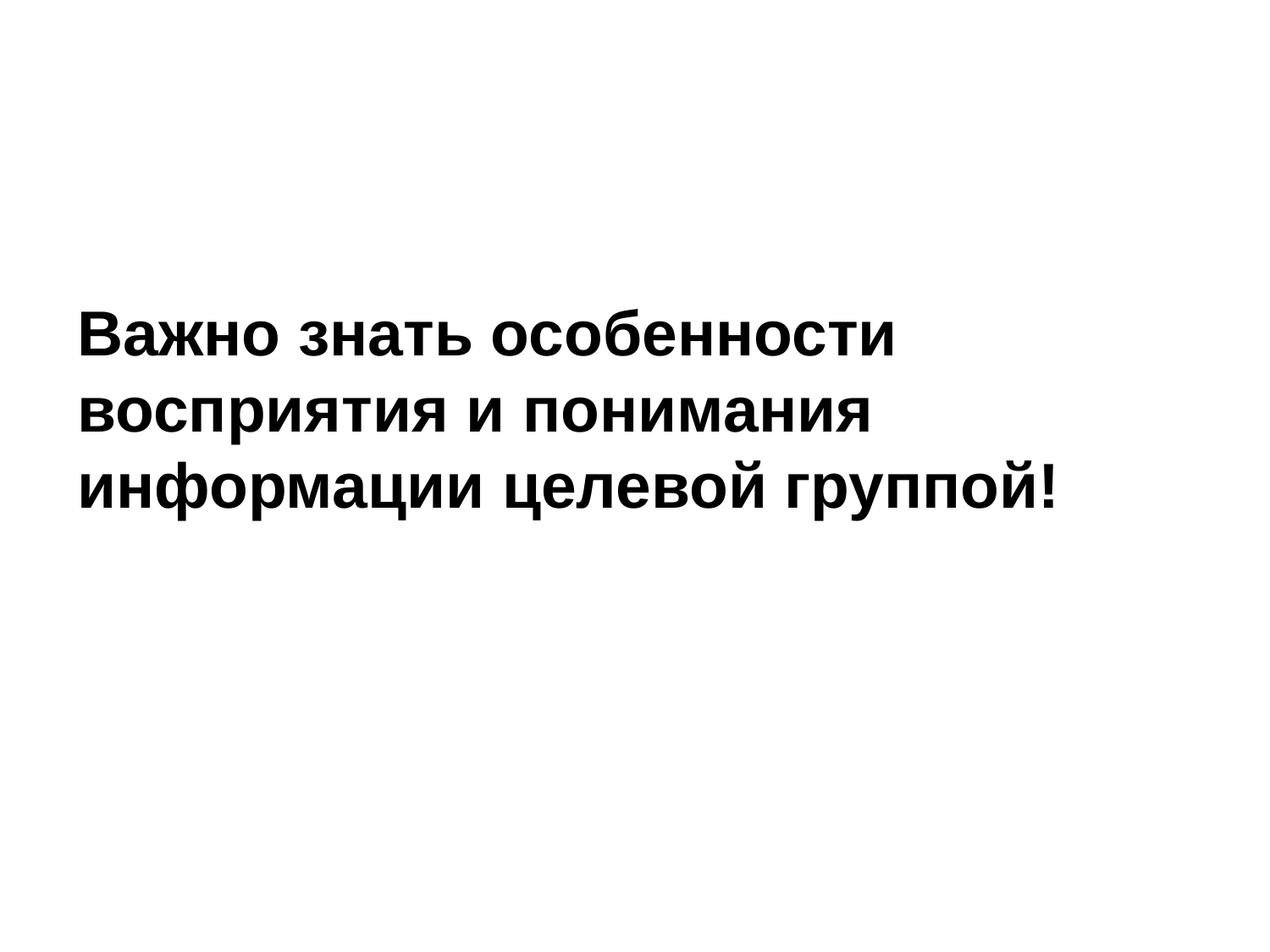

Важно знать особенности восприятия и понимания информации целевой группой!